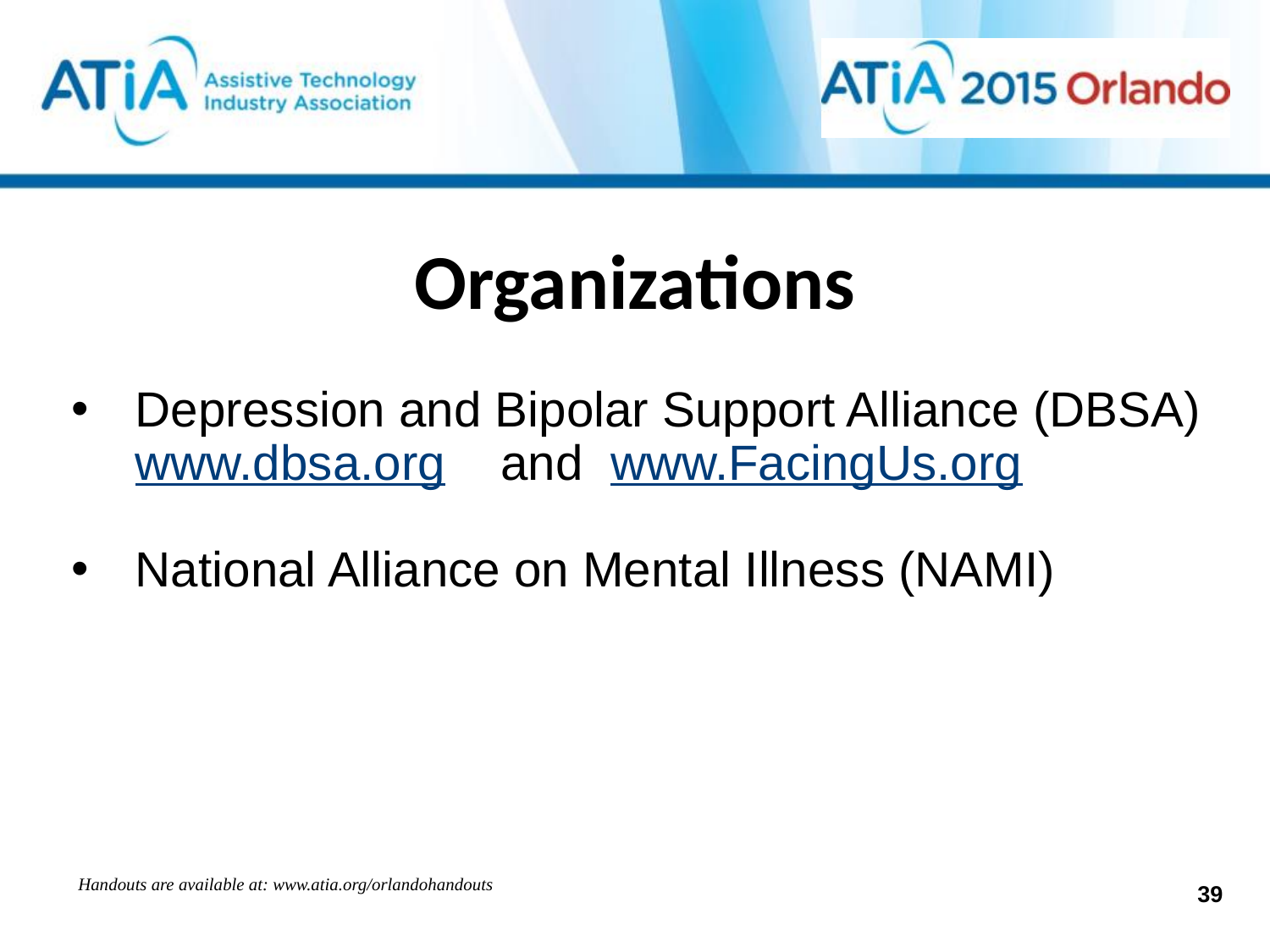

# Organizations
Depression and Bipolar Support Alliance (DBSA) www.dbsa.org    and  www.FacingUs.org

National Alliance on Mental Illness (NAMI)
Handouts are available at: www.atia.org/orlandohandouts
39